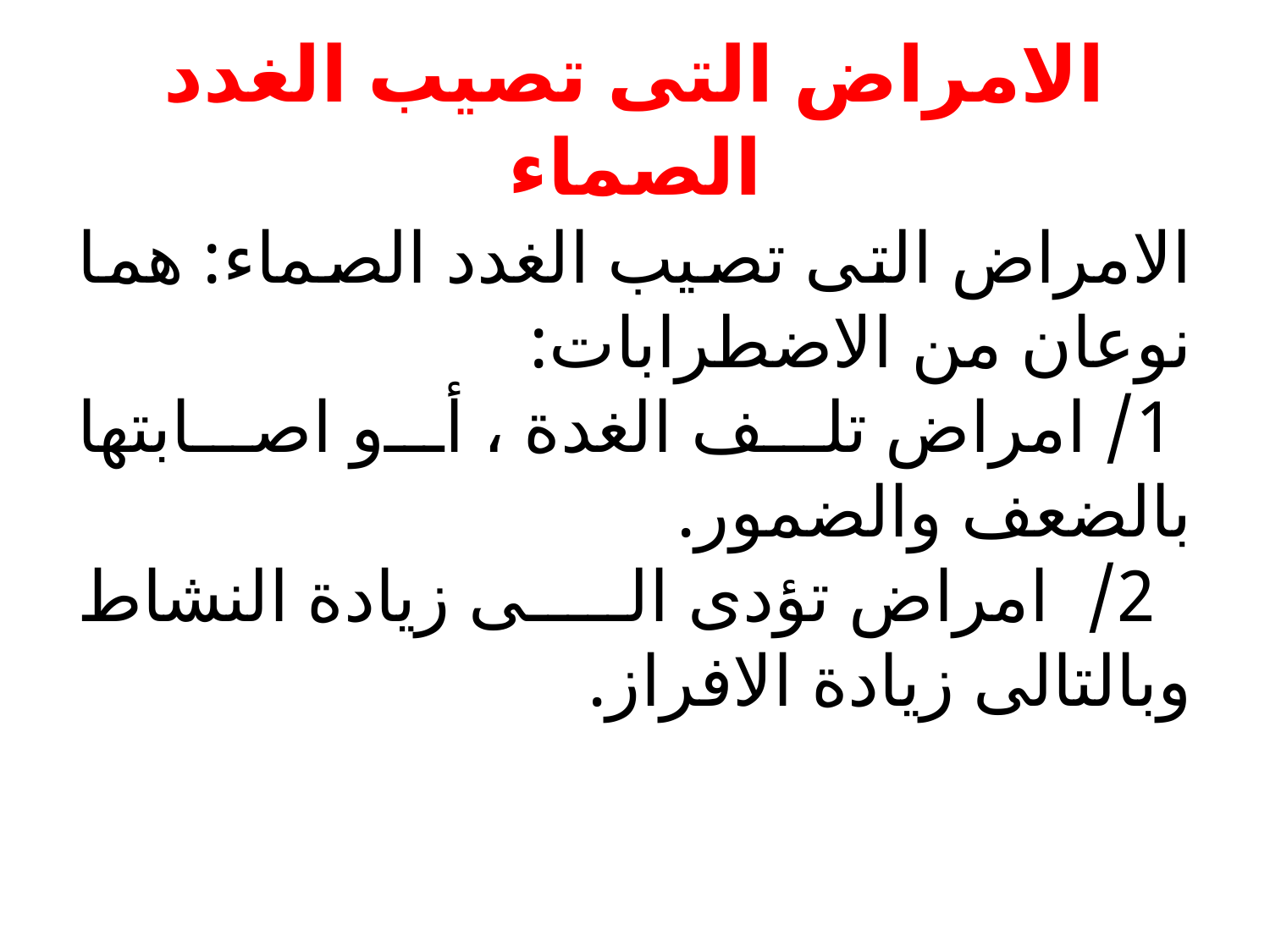

# الامراض التى تصيب الغدد الصماء
الامراض التى تصيب الغدد الصماء: هما نوعان من الاضطرابات:
 1/ امراض تلف الغدة ، أو اصابتها بالضعف والضمور.
  2/  امراض تؤدى الى زيادة النشاط وبالتالى زيادة الافراز.